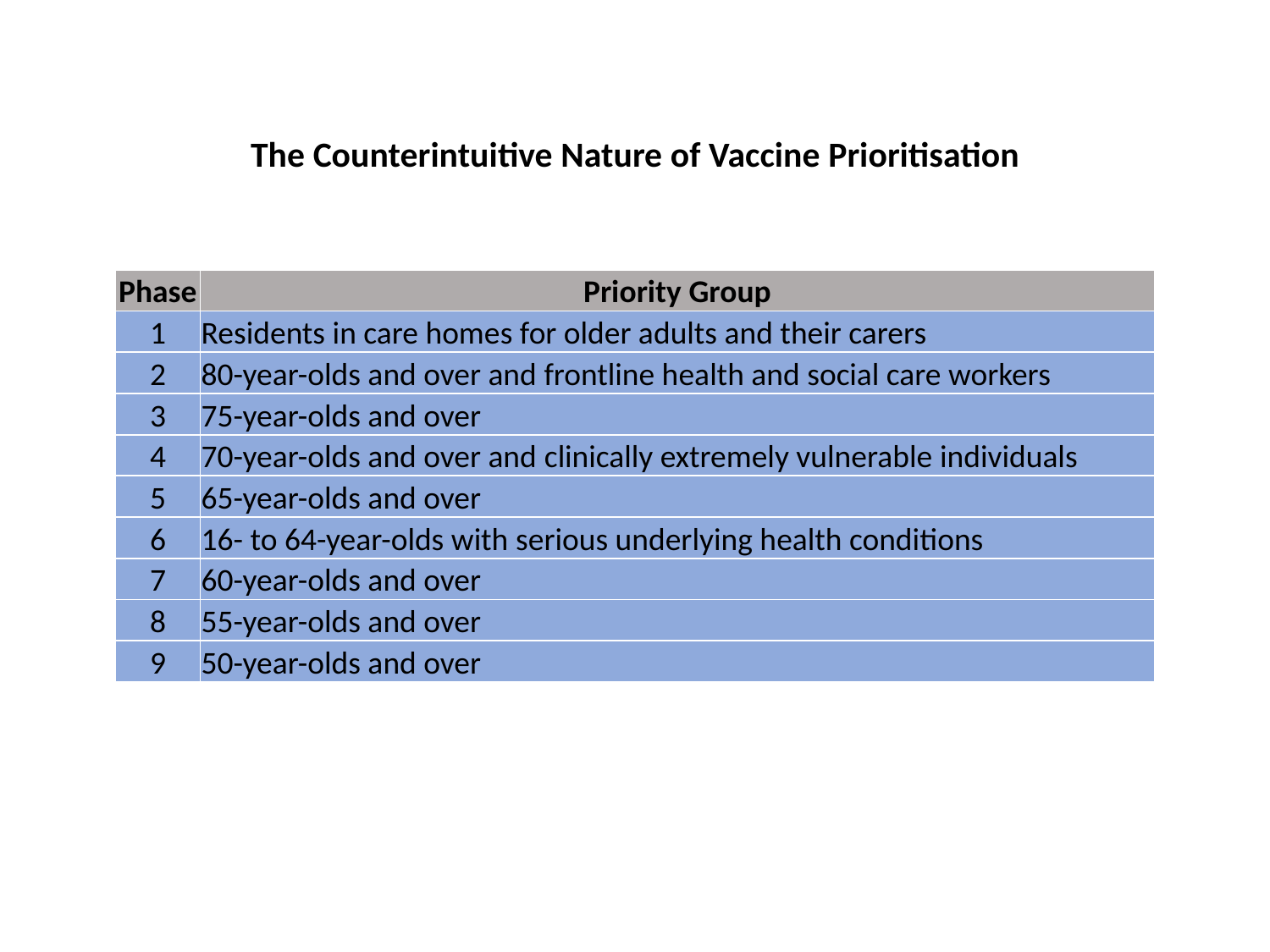

The Counterintuitive Nature of Vaccine Prioritisation

| Phase | Priority Group |
| --- | --- |
| 1 | Residents in care homes for older adults and their carers |
| 2 | 80-year-olds and over and frontline health and social care workers |
| 3 | 75-year-olds and over |
| 4 | 70-year-olds and over and clinically extremely vulnerable individuals |
| 5 | 65-year-olds and over |
| 6 | 16- to 64-year-olds with serious underlying health conditions |
| 7 | 60-year-olds and over |
| 8 | 55-year-olds and over |
| 9 | 50-year-olds and over |